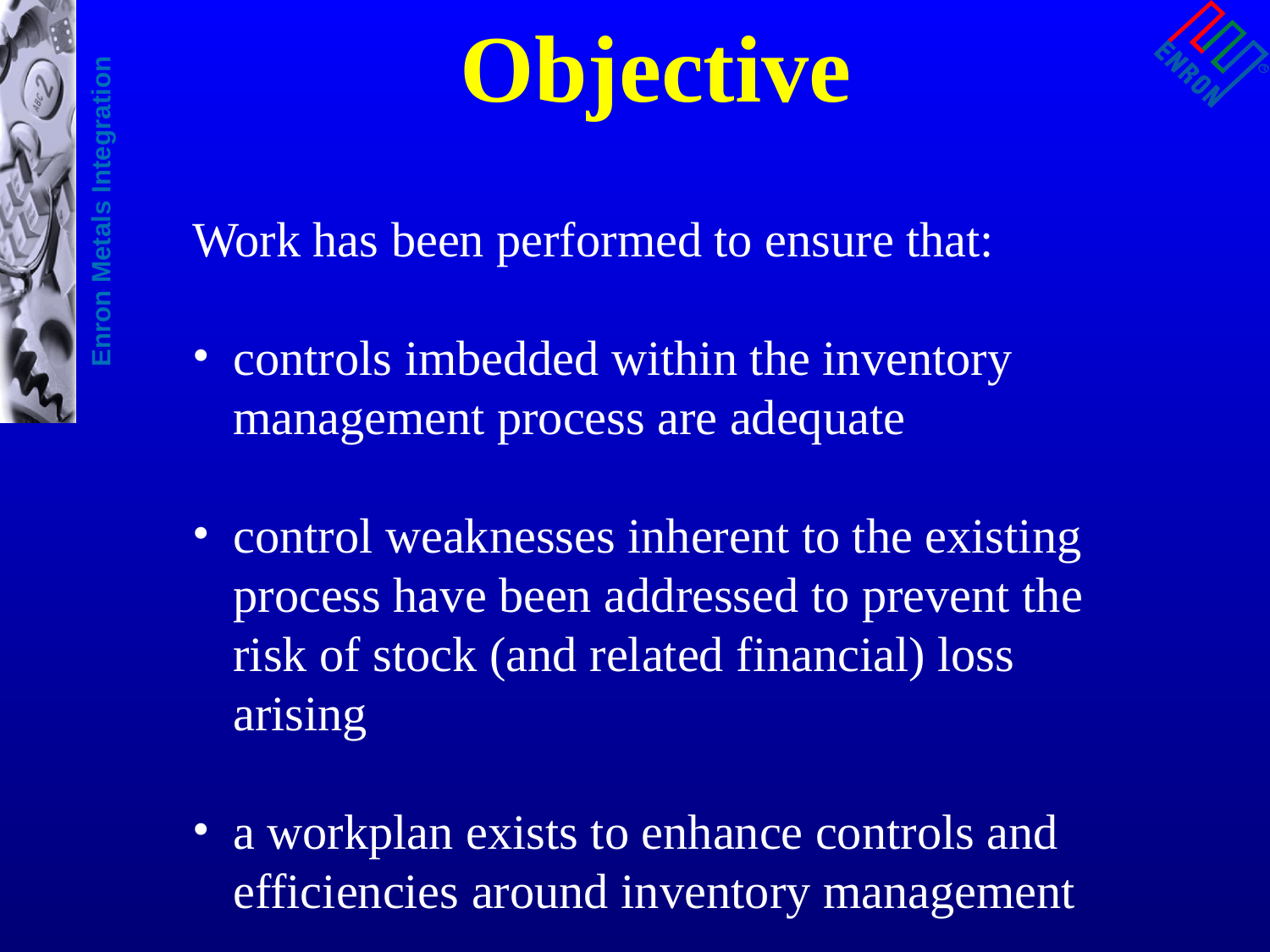

Objective
Work has been performed to ensure that:

controls imbedded within the inventory management process are adequate

control weaknesses inherent to the existing process have been addressed to prevent the risk of stock (and related financial) loss arising

a workplan exists to enhance controls and efficiencies around inventory management